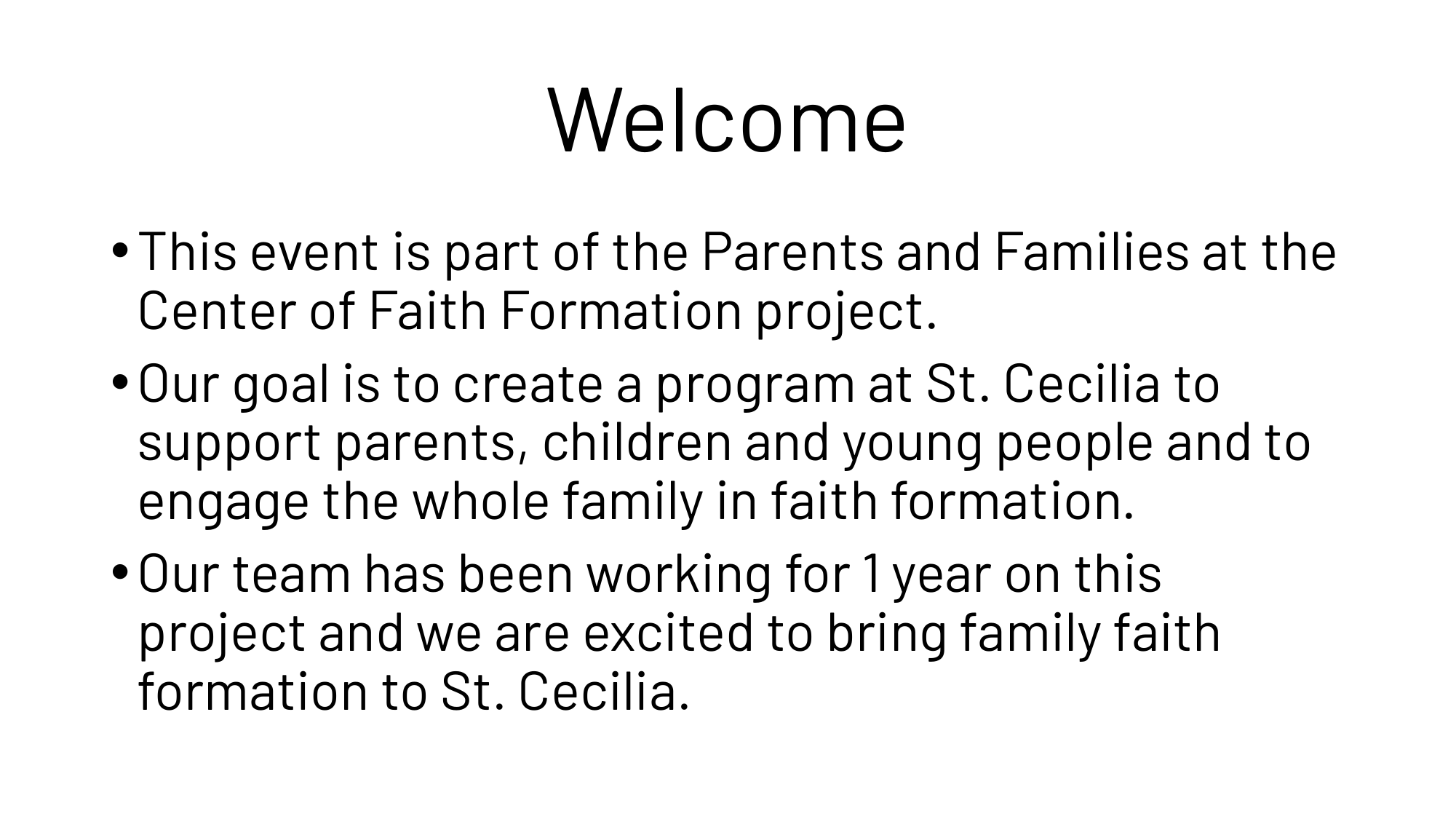

# Welcome
This event is part of the Parents and Families at the Center of Faith Formation project.
Our goal is to create a program at St. Cecilia to support parents, children and young people and to engage the whole family in faith formation.
Our team has been working for 1 year on this project and we are excited to bring family faith formation to St. Cecilia.